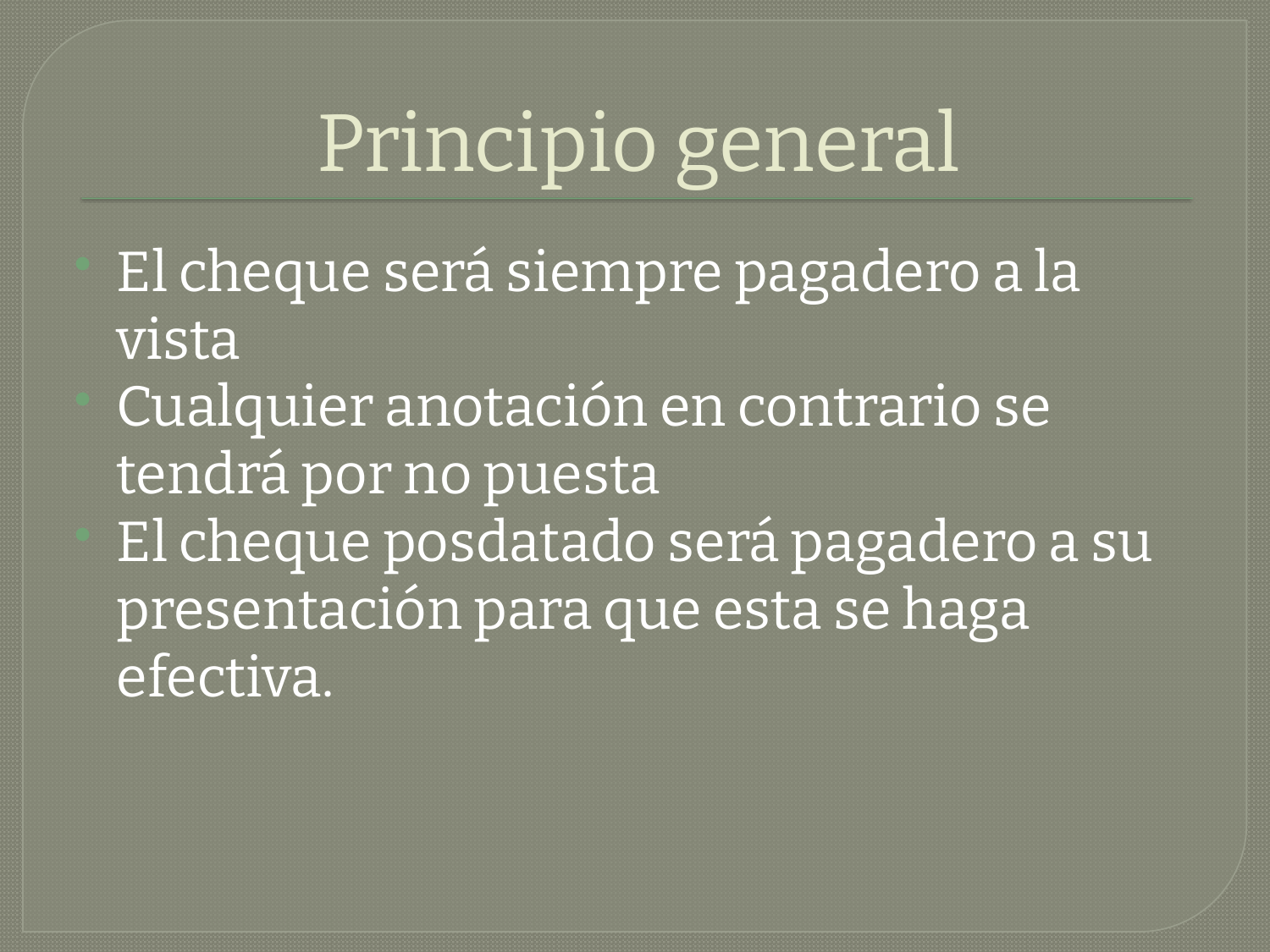

# Principio general
El cheque será siempre pagadero a la vista
Cualquier anotación en contrario se tendrá por no puesta
El cheque posdatado será pagadero a su presentación para que esta se haga efectiva.